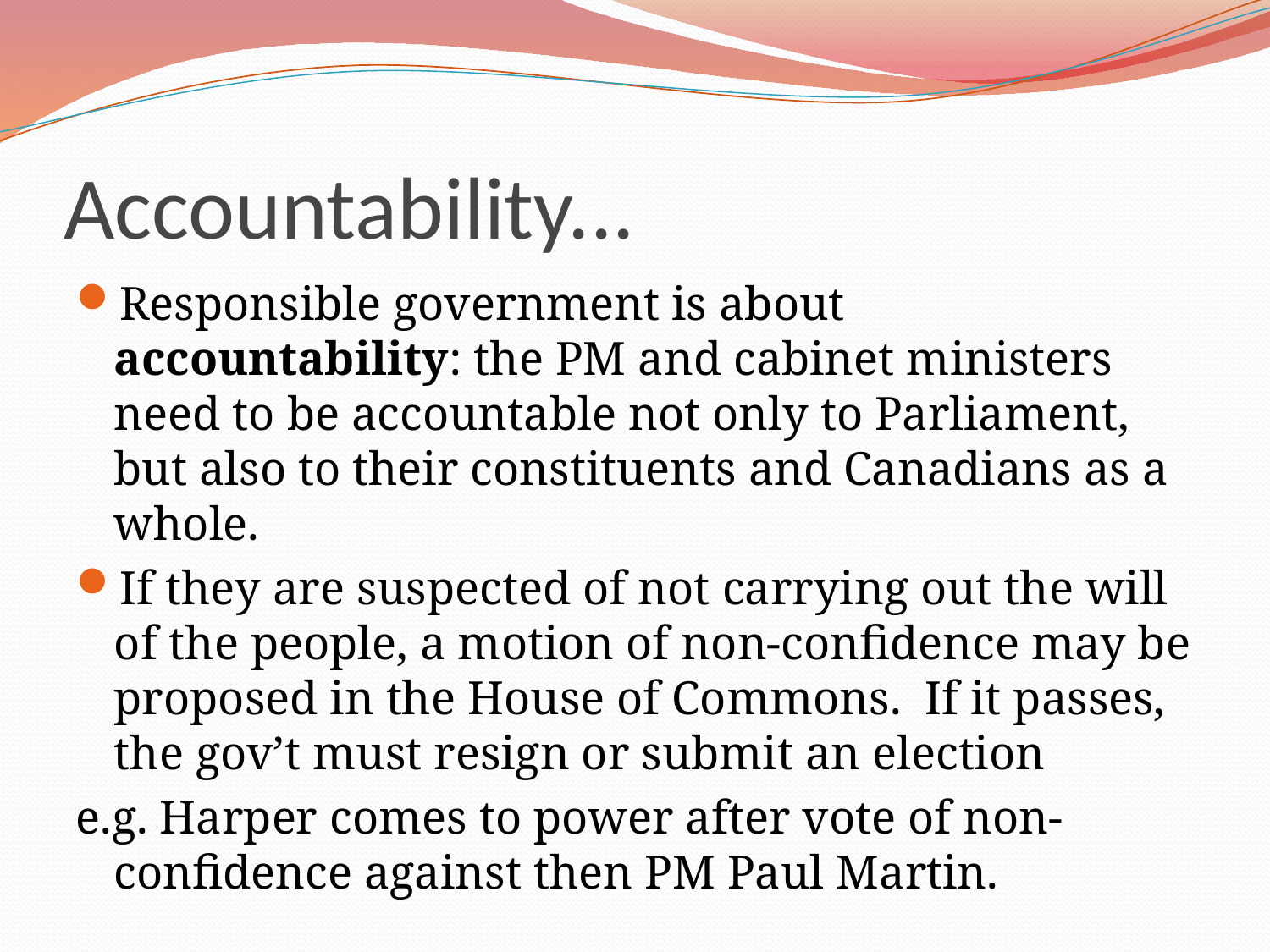

# Accountability...
Responsible government is about accountability: the PM and cabinet ministers need to be accountable not only to Parliament, but also to their constituents and Canadians as a whole.
If they are suspected of not carrying out the will of the people, a motion of non-confidence may be proposed in the House of Commons.  If it passes, the gov’t must resign or submit an election
e.g. Harper comes to power after vote of non-confidence against then PM Paul Martin.